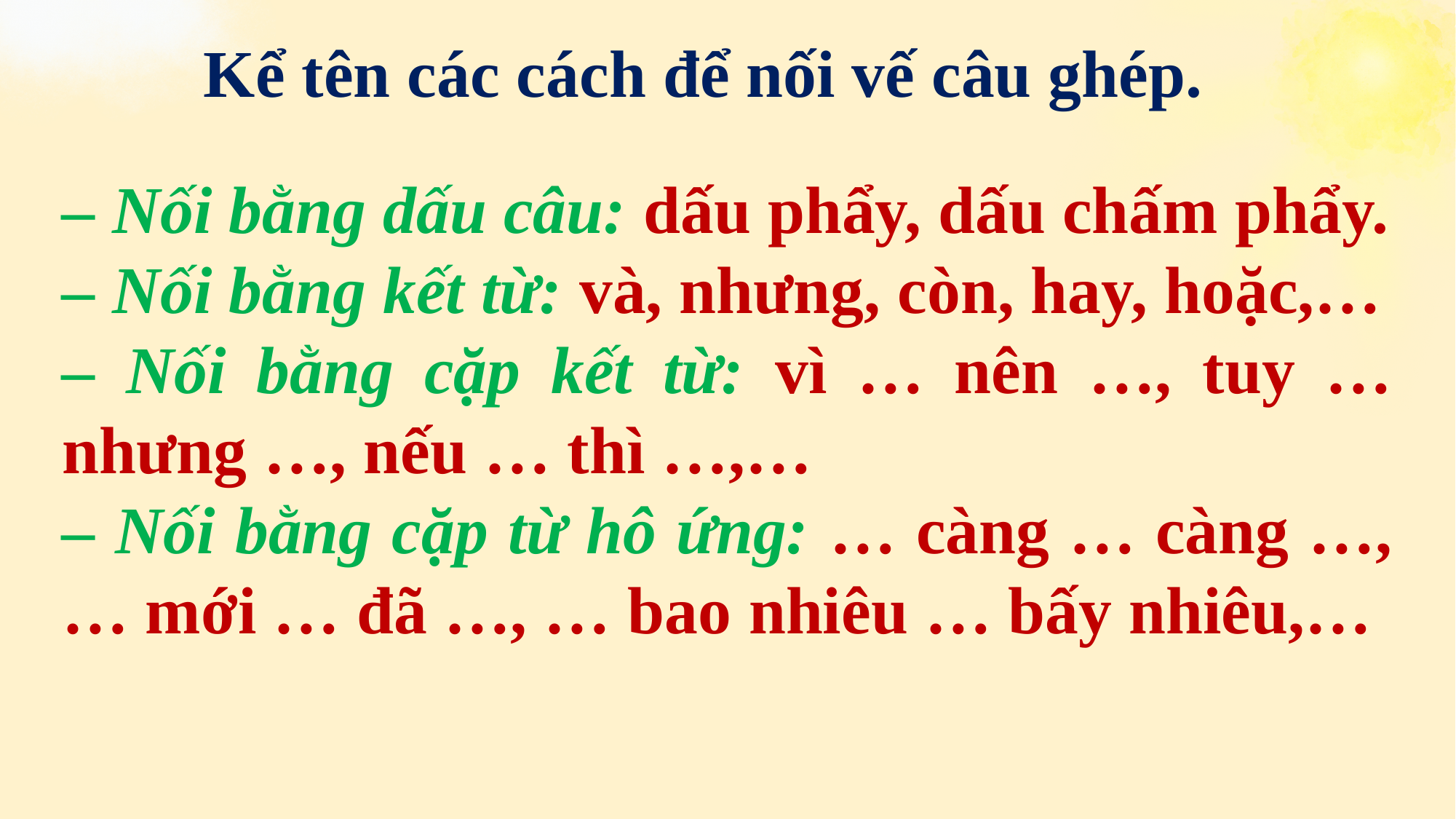

Kể tên các cách để nối vế câu ghép.
– Nối bằng dấu câu: dấu phẩy, dấu chấm phẩy.
– Nối bằng kết từ: và, nhưng, còn, hay, hoặc,…
– Nối bằng cặp kết từ: vì … nên …, tuy … nhưng …, nếu … thì …,…
– Nối bằng cặp từ hô ứng: … càng … càng …, … mới … đã …, … bao nhiêu … bấy nhiêu,…